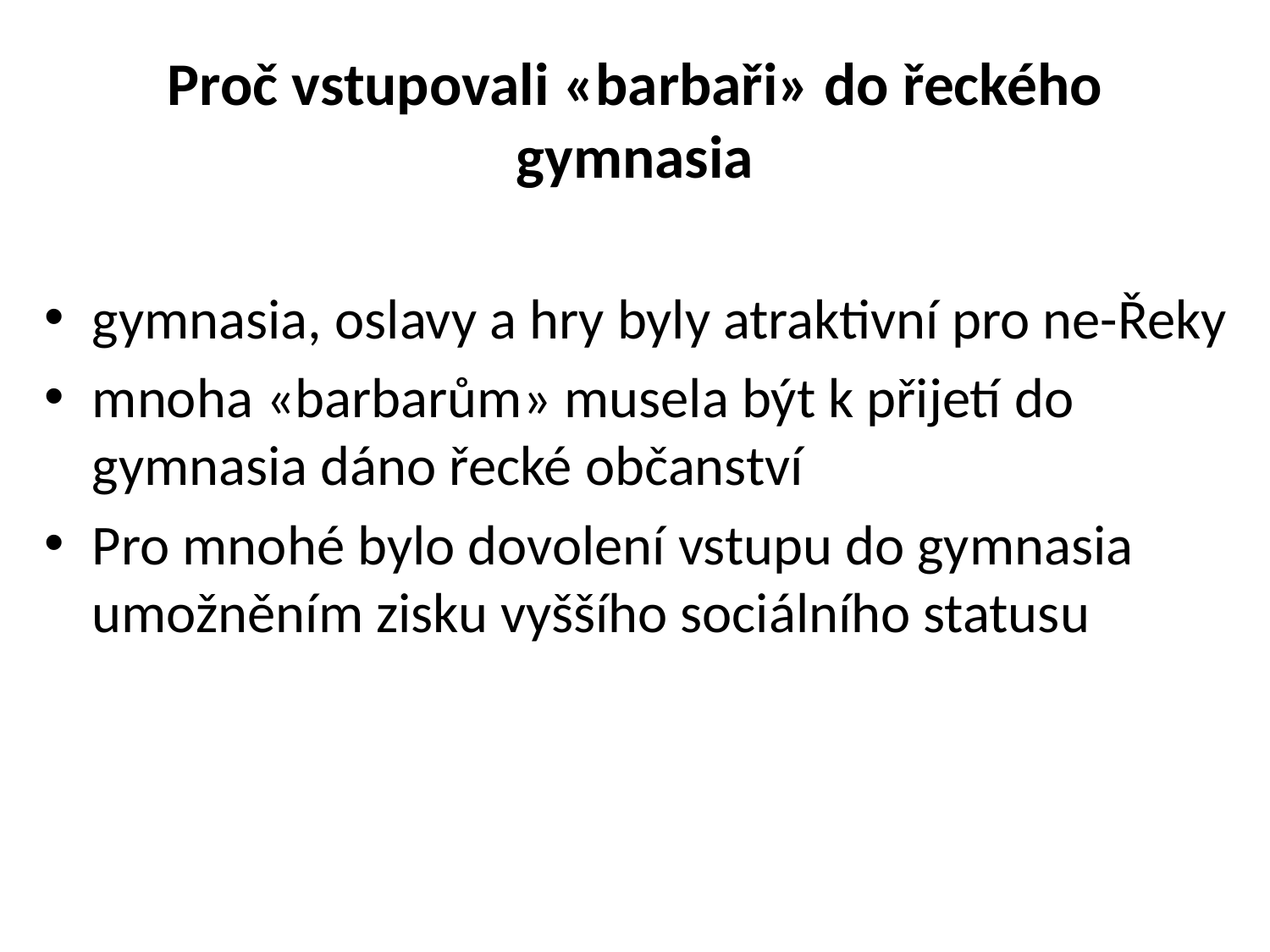

# Proč vstupovali «barbaři» do řeckého gymnasia
gymnasia, oslavy a hry byly atraktivní pro ne-Řeky
mnoha «barbarům» musela být k přijetí do gymnasia dáno řecké občanství
Pro mnohé bylo dovolení vstupu do gymnasia umožněním zisku vyššího sociálního statusu